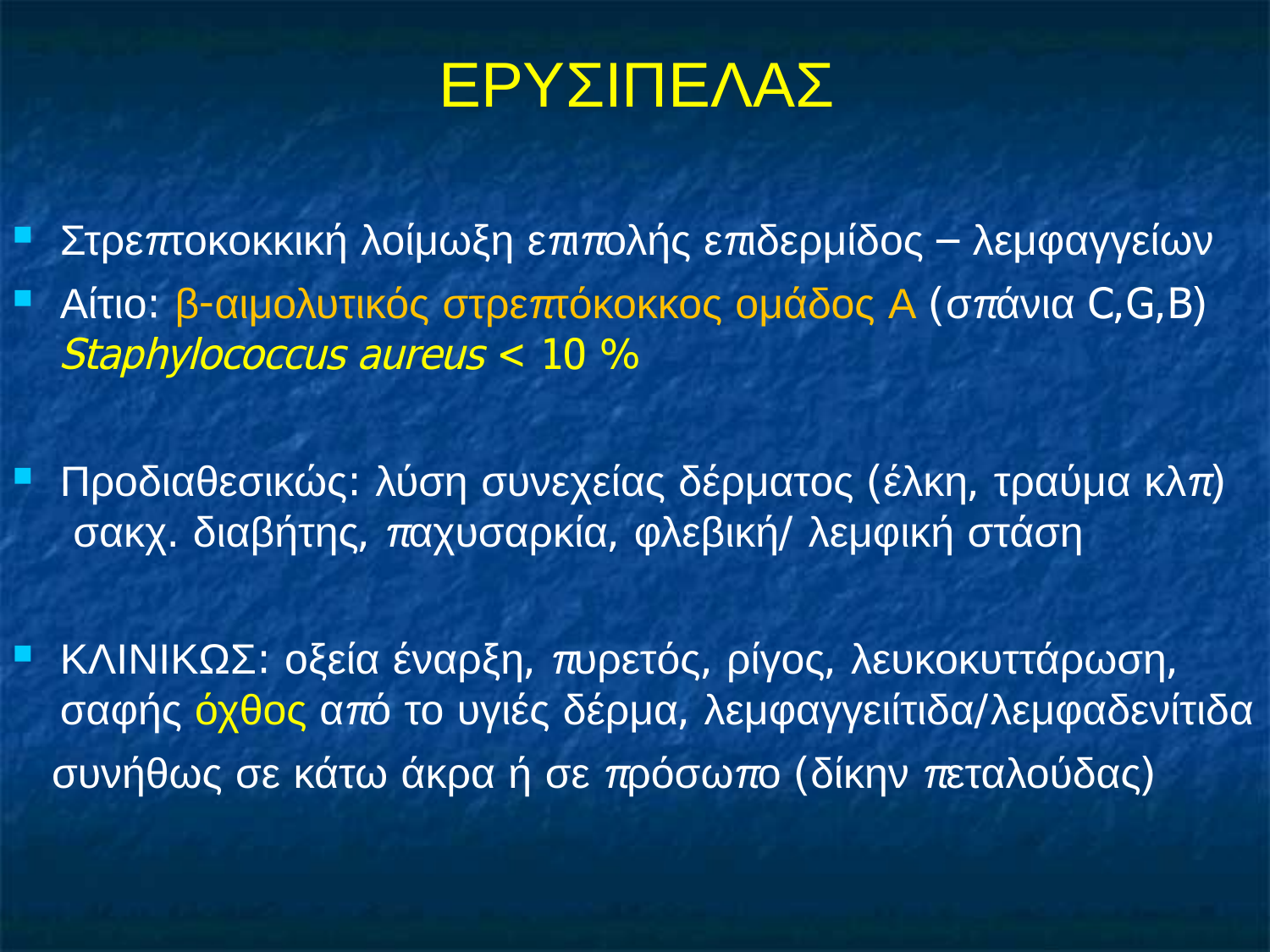

# ΕΡΥΣΙΠΕΛΑΣ
Στρεπτοκοκκική λοίμωξη επιπολής επιδερμίδος – λεμφαγγείων
Αίτιο: β-αιμολυτικός στρεπτόκοκκος ομάδος Α (σπάνια C,G,B)  Staphylococcus aureus < 10 %

Προδιαθεσικώς: λύση συνεχείας δέρματος (έλκη, τραύμα κλπ)    σακχ. διαβήτης, παχυσαρκία, φλεβική/ λεμφική στάση

ΚΛΙΝΙΚΩΣ: οξεία έναρξη, πυρετός, ρίγος, λευκοκυττάρωση, σαφής όχθος από το υγιές δέρμα, λεμφαγγειίτιδα/λεμφαδενίτιδα
   συνήθως σε κάτω άκρα ή σε πρόσωπο (δίκην πεταλούδας)